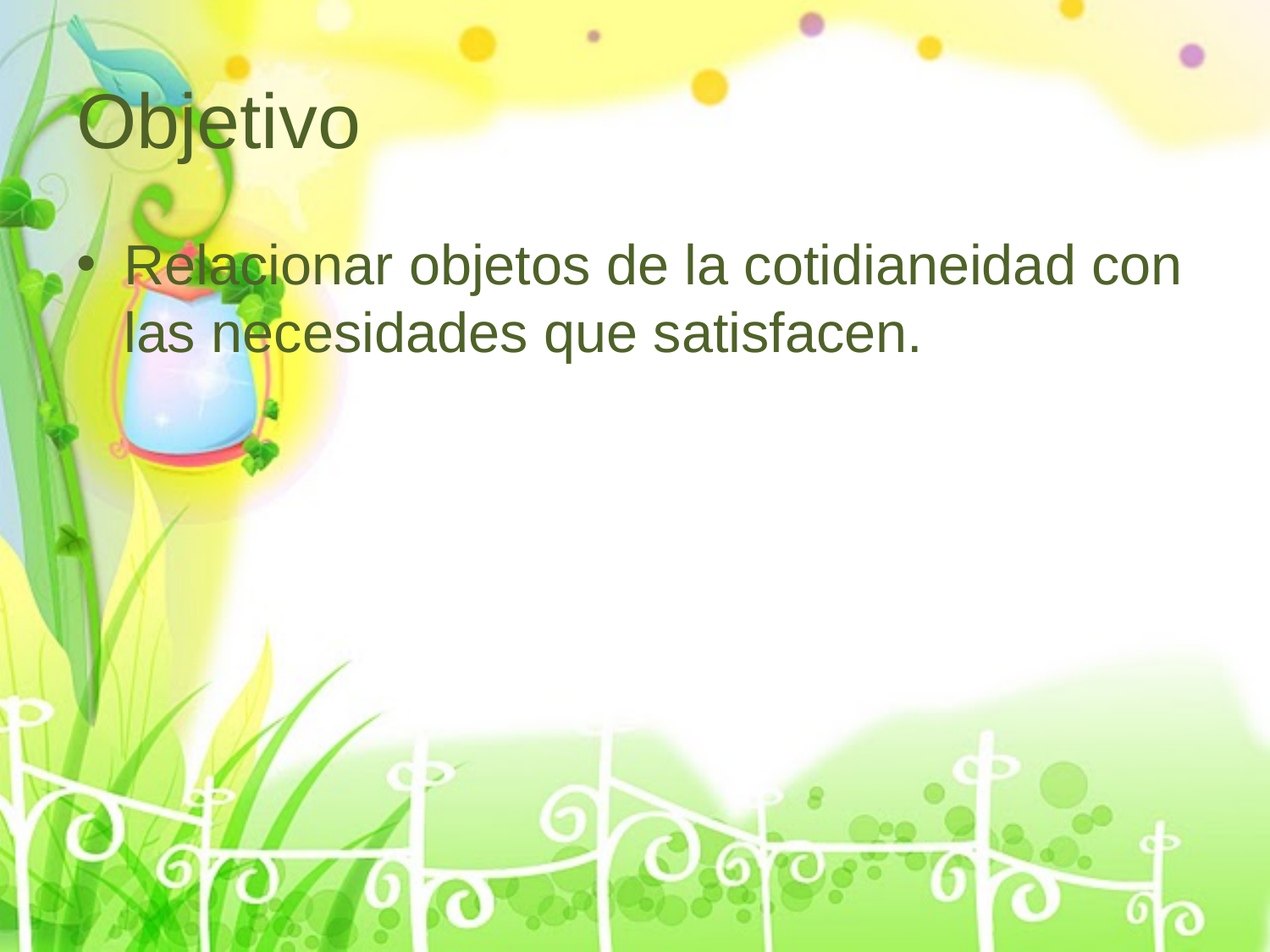

# Objetivo
Relacionar objetos de la cotidianeidad con las necesidades que satisfacen.